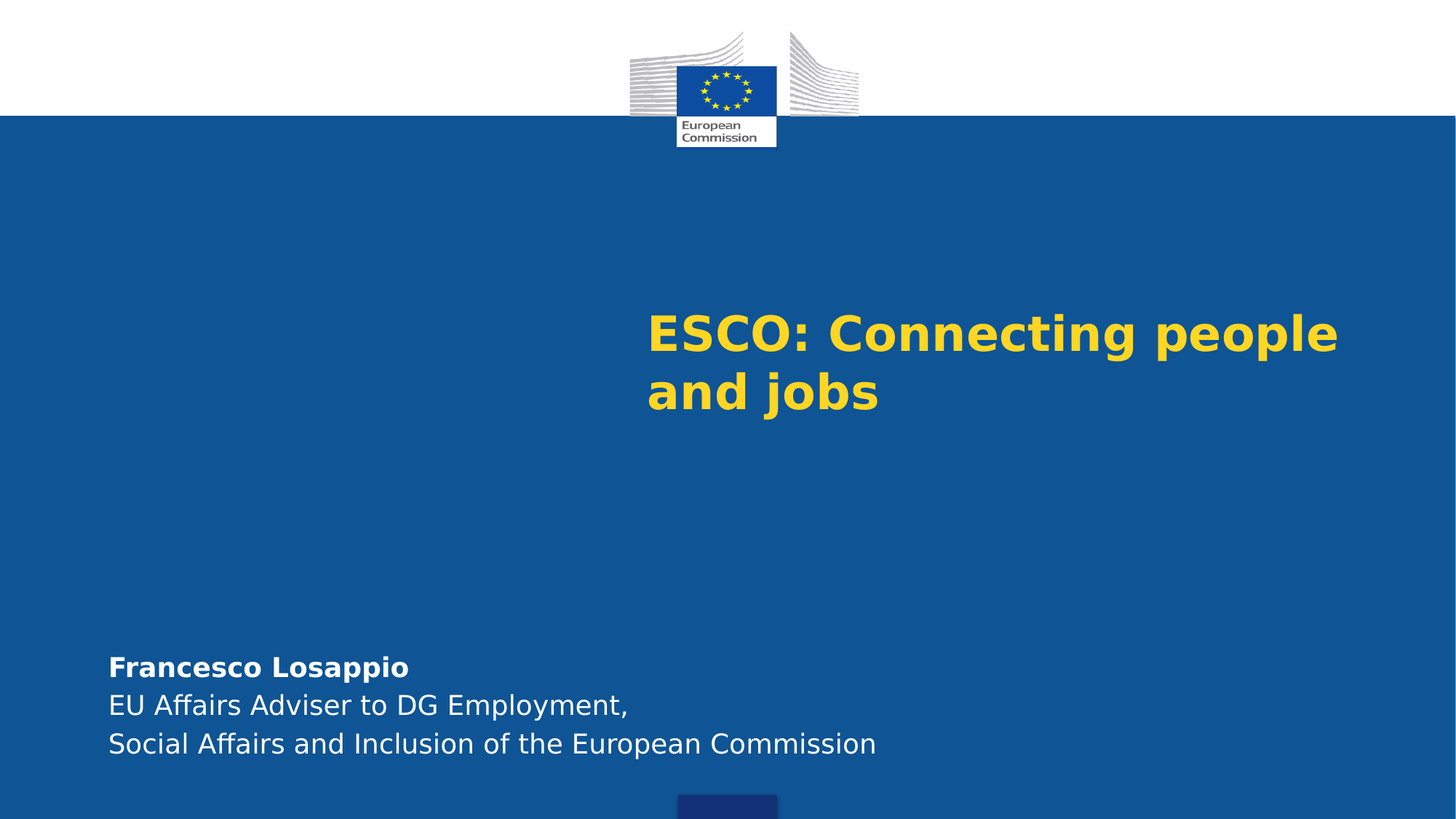

# ESCO: Connecting people and jobs

Francesco Losappio
EU Affairs Adviser to DG Employment,
Social Affairs and Inclusion of the European Commission